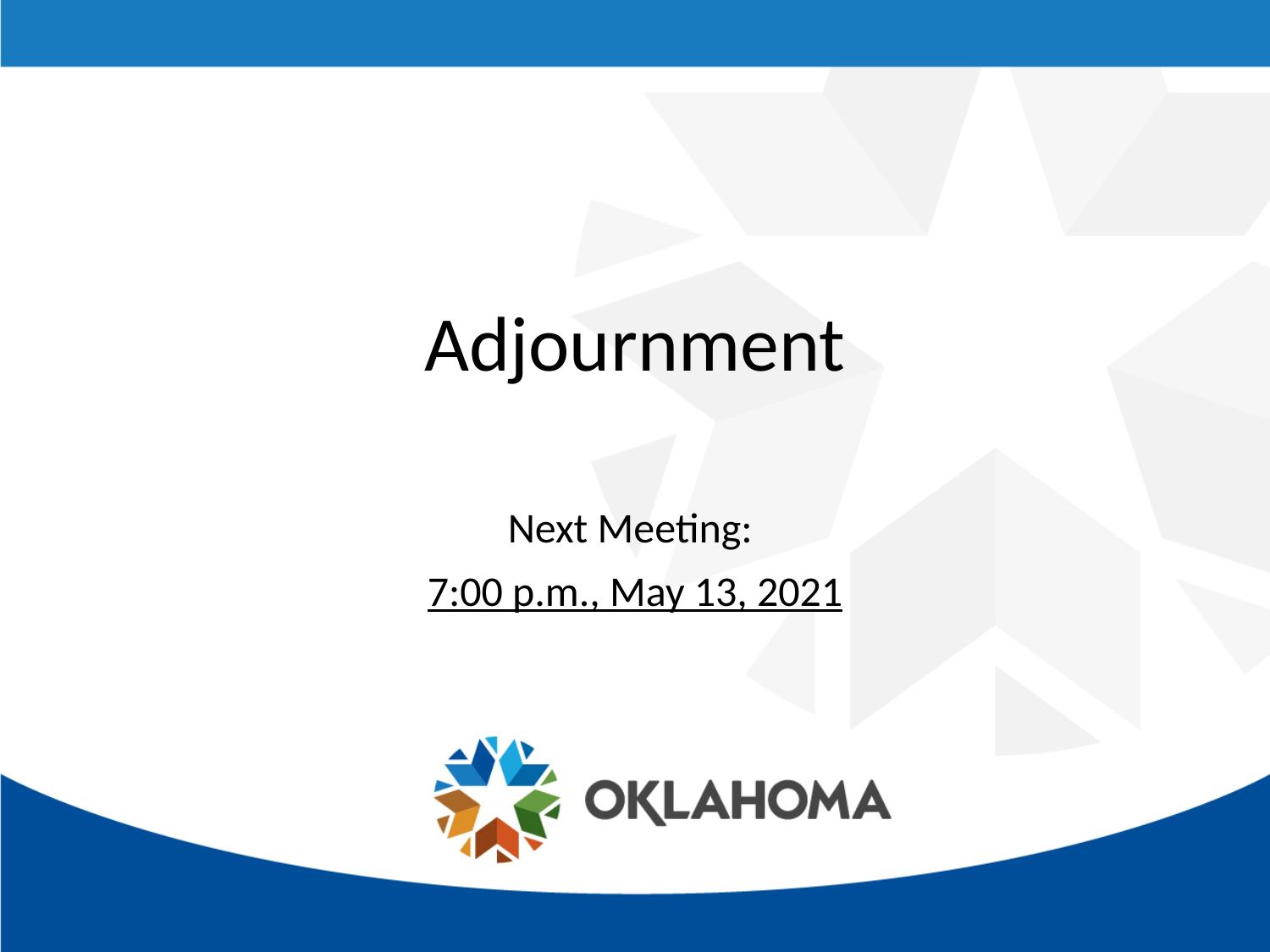

# Adjournment
Next Meeting:
7:00 p.m., May 13, 2021